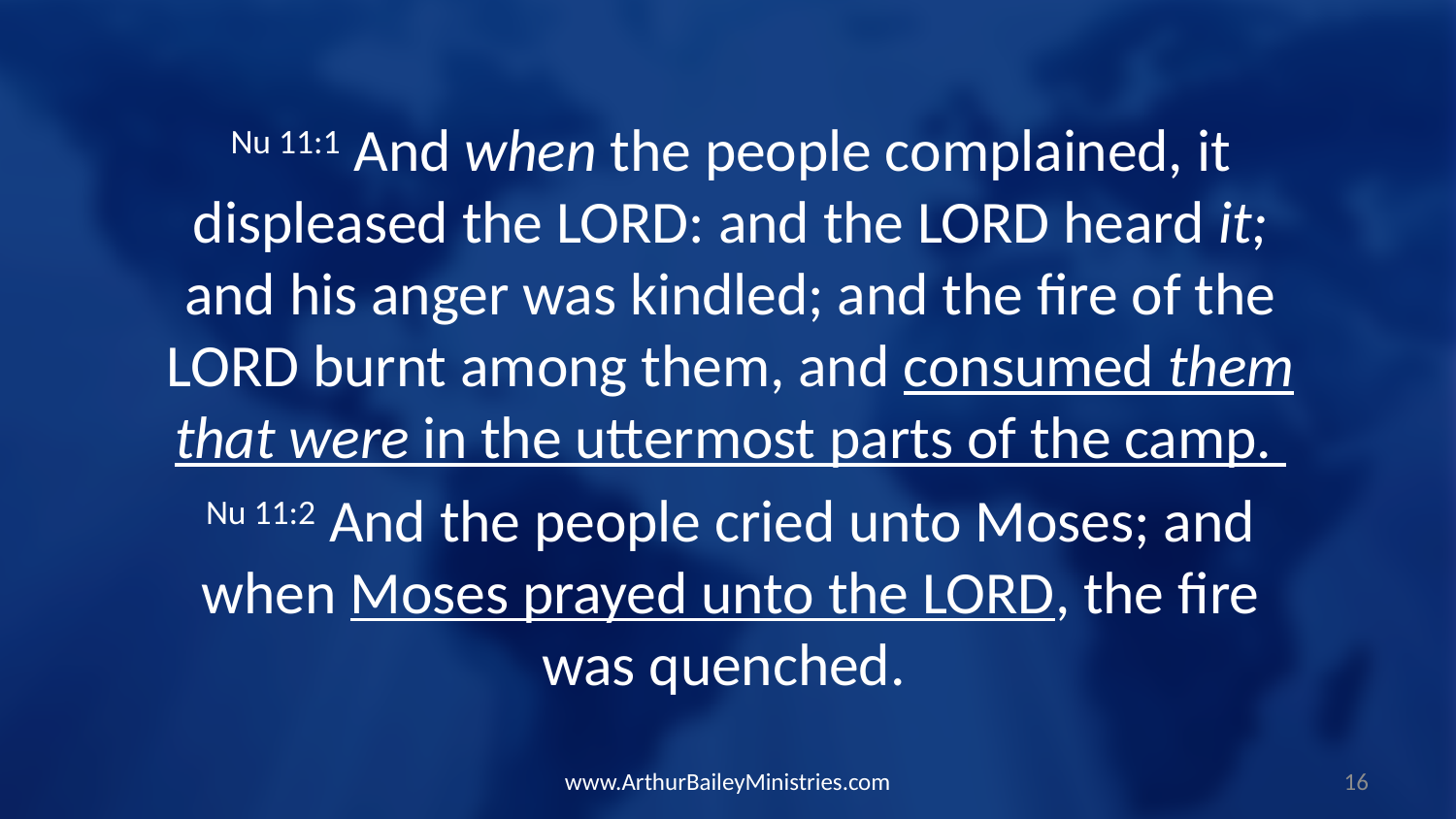

Nu 11:1 And when the people complained, it displeased the LORD: and the LORD heard it; and his anger was kindled; and the fire of the LORD burnt among them, and consumed them that were in the uttermost parts of the camp.
Nu 11:2 And the people cried unto Moses; and when Moses prayed unto the LORD, the fire was quenched.
www.ArthurBaileyMinistries.com
16